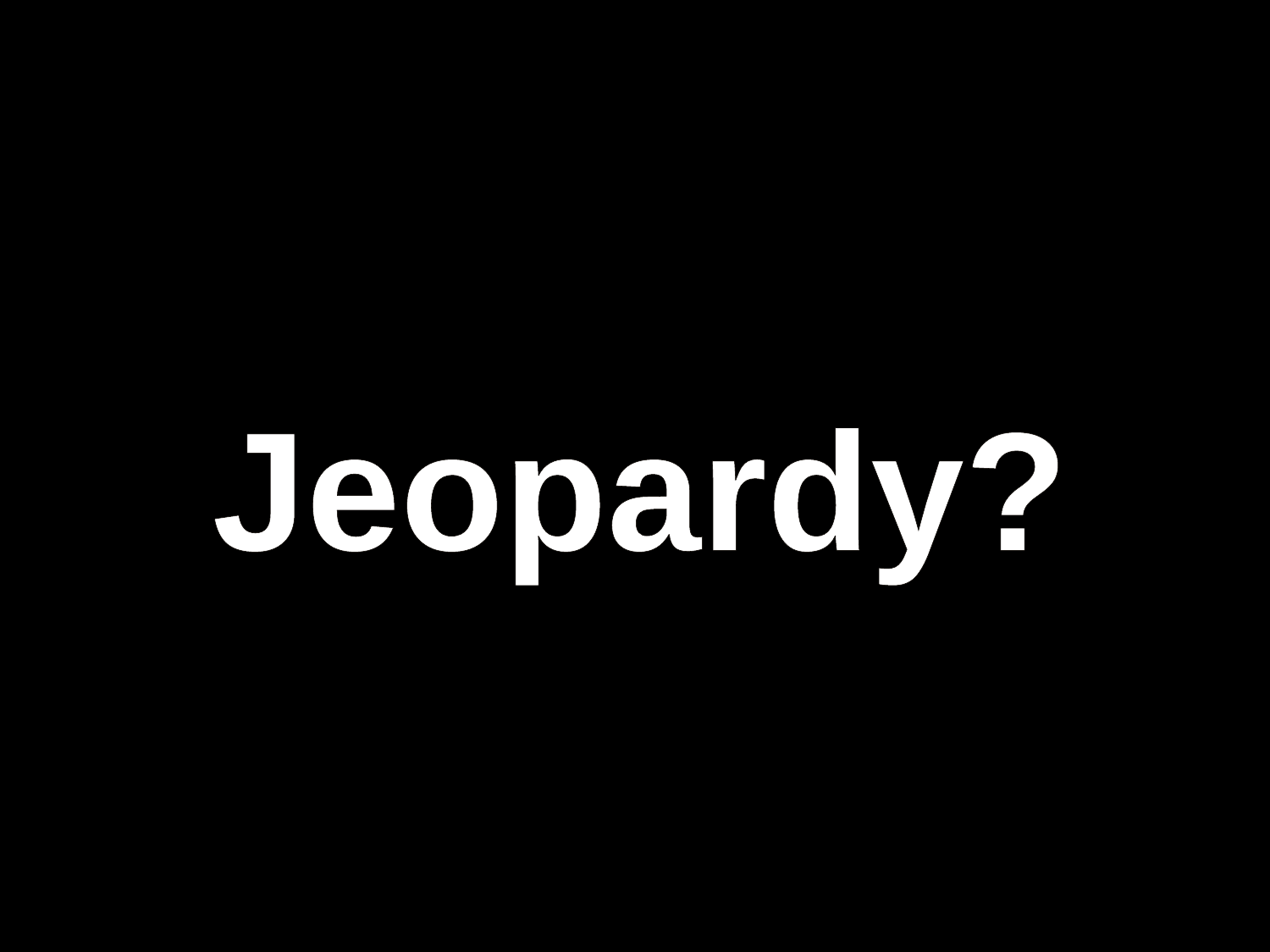

How about a little game of
Jeopardy?